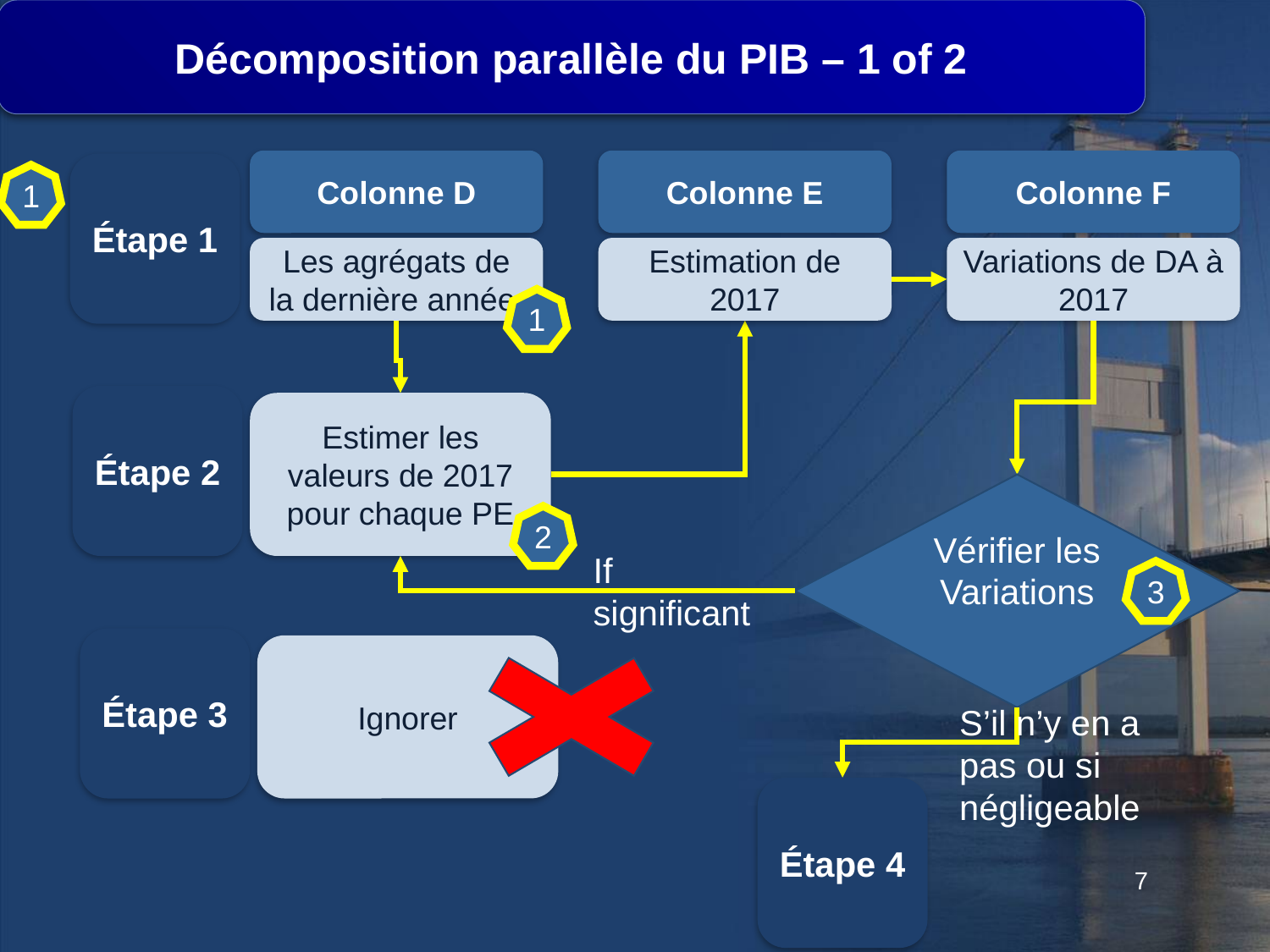

Décomposition parallèle du PIB – 1 of 2
Colonne D
Les agrégats de la dernière année
Colonne E
Estimation de 2017
Colonne F
Variations de DA à 2017
Étape 1
1
1
Étape 2
Estimer les valeurs de 2017 pour chaque PE
Vérifier les Variations

2
If significant
3
Étape 3
Ignorer

S’il n’y en a pas ou si négligeable
Étape 4
7